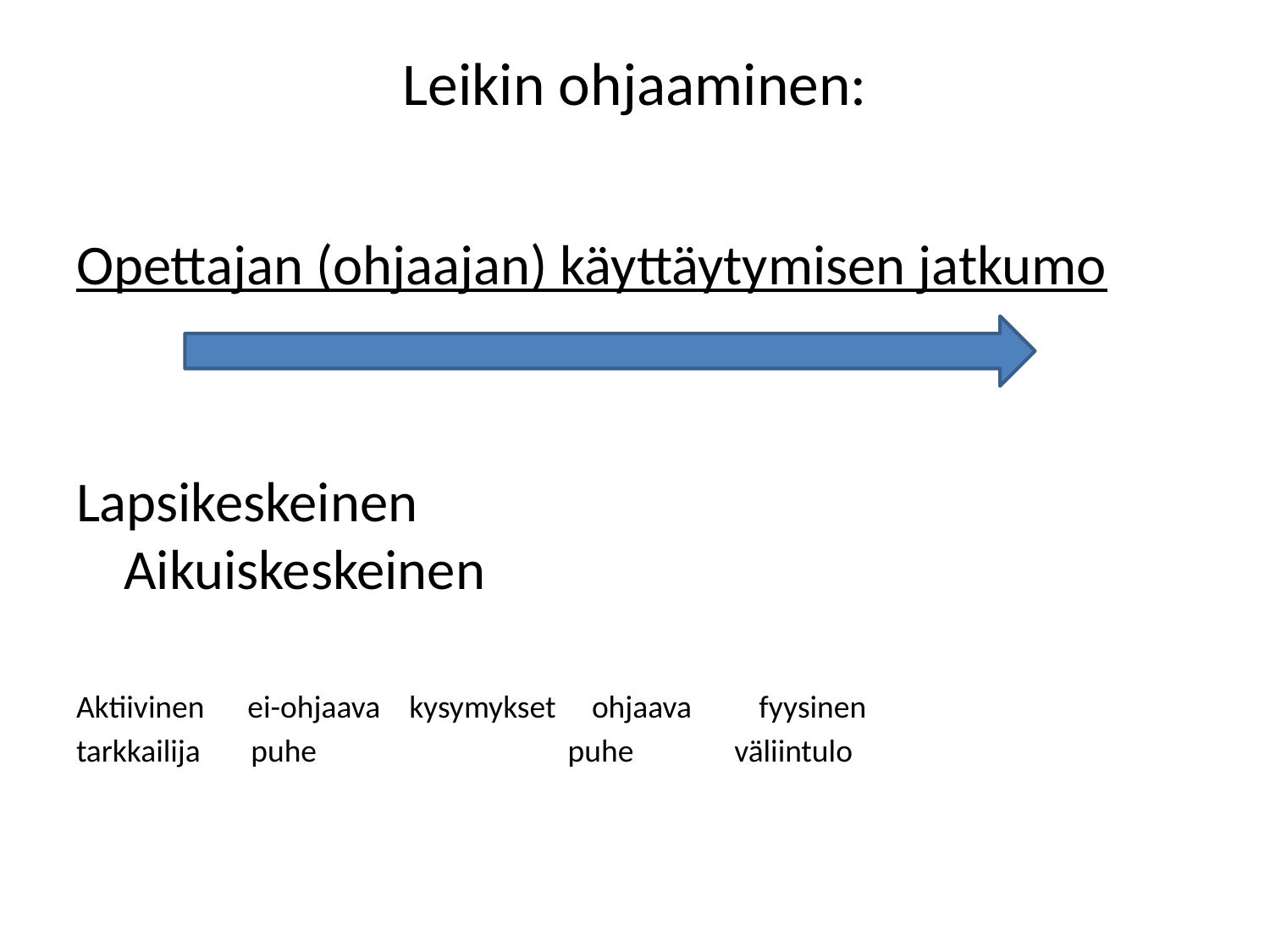

# Leikin ohjaaminen:
Opettajan (ohjaajan) käyttäytymisen jatkumo

Lapsikeskeinen			       Aikuiskeskeinen

Aktiivinen      ei-ohjaava    kysymykset     ohjaava	fyysinen
tarkkailija       puhe                                   puhe              väliintulo